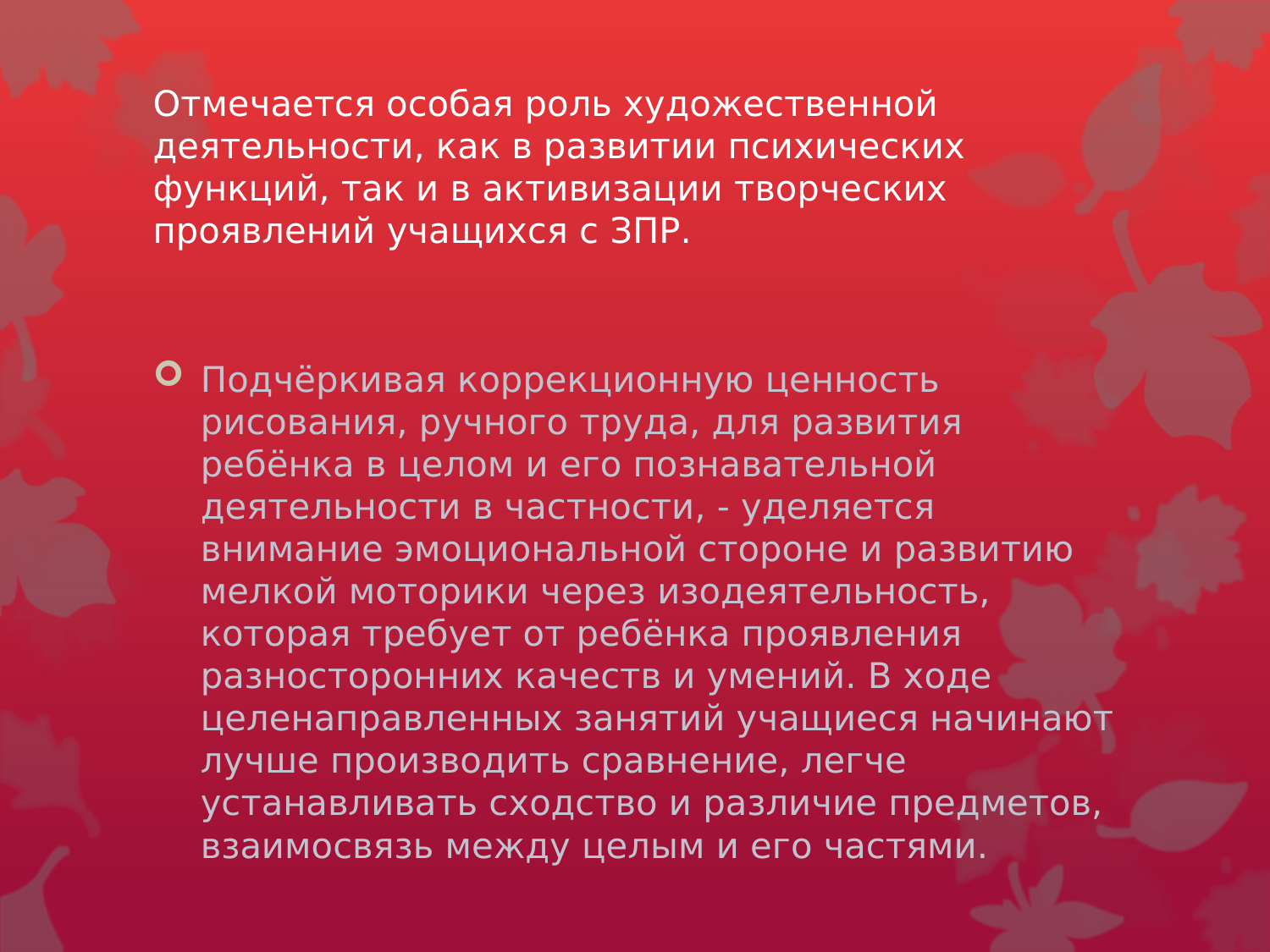

# Отмечается особая роль художественной деятельности, как в развитии психических функций, так и в активизации творческих проявлений учащихся с ЗПР.
Подчёркивая коррекционную ценность рисования, ручного труда, для развития ребёнка в целом и его познавательной деятельности в частности, - уделяется внимание эмоциональной стороне и развитию мелкой моторики через изодеятельность, которая требует от ребёнка проявления разносторонних качеств и умений. В ходе целенаправленных занятий учащиеся начинают лучше производить сравнение, легче устанавливать сходство и различие предметов, взаимосвязь между целым и его частями.